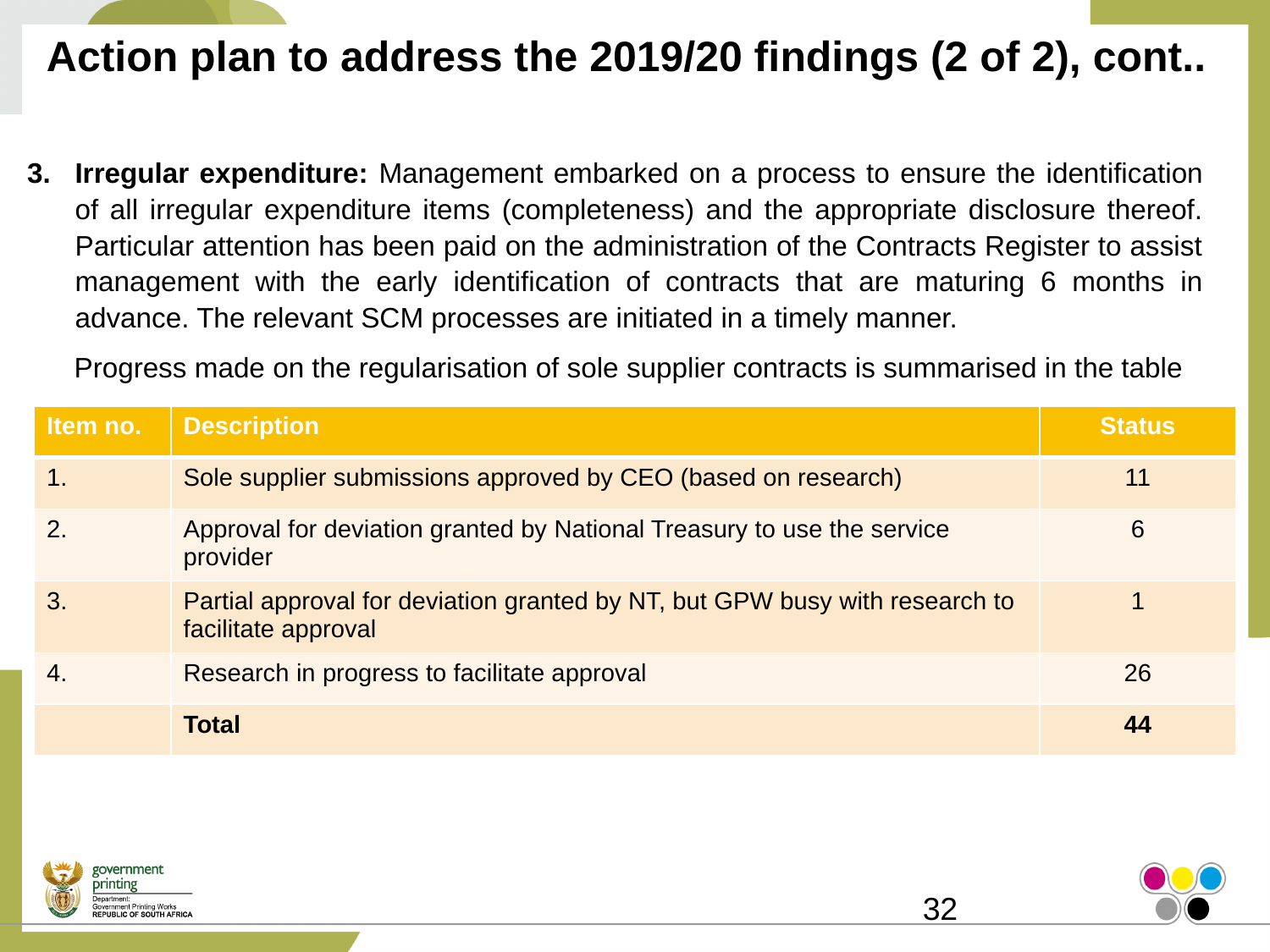

# Action plan to address the 2019/20 findings (2 of 2), cont..

Irregular expenditure: Management embarked on a process to ensure the identification of all irregular expenditure items (completeness) and the appropriate disclosure thereof. Particular attention has been paid on the administration of the Contracts Register to assist management with the early identification of contracts that are maturing 6 months in advance. The relevant SCM processes are initiated in a timely manner.
      Progress made on the regularisation of sole supplier contracts is summarised in the table
      below:

| Item no. | Description | Status |
| --- | --- | --- |
| 1. | Sole supplier submissions approved by CEO (based on research) | 11 |
| 2. | Approval for deviation granted by National Treasury to use the service provider | 6 |
| 3. | Partial approval for deviation granted by NT, but GPW busy with research to facilitate approval | 1 |
| 4. | Research in progress to facilitate approval | 26 |
|  | Total | 44 |
32